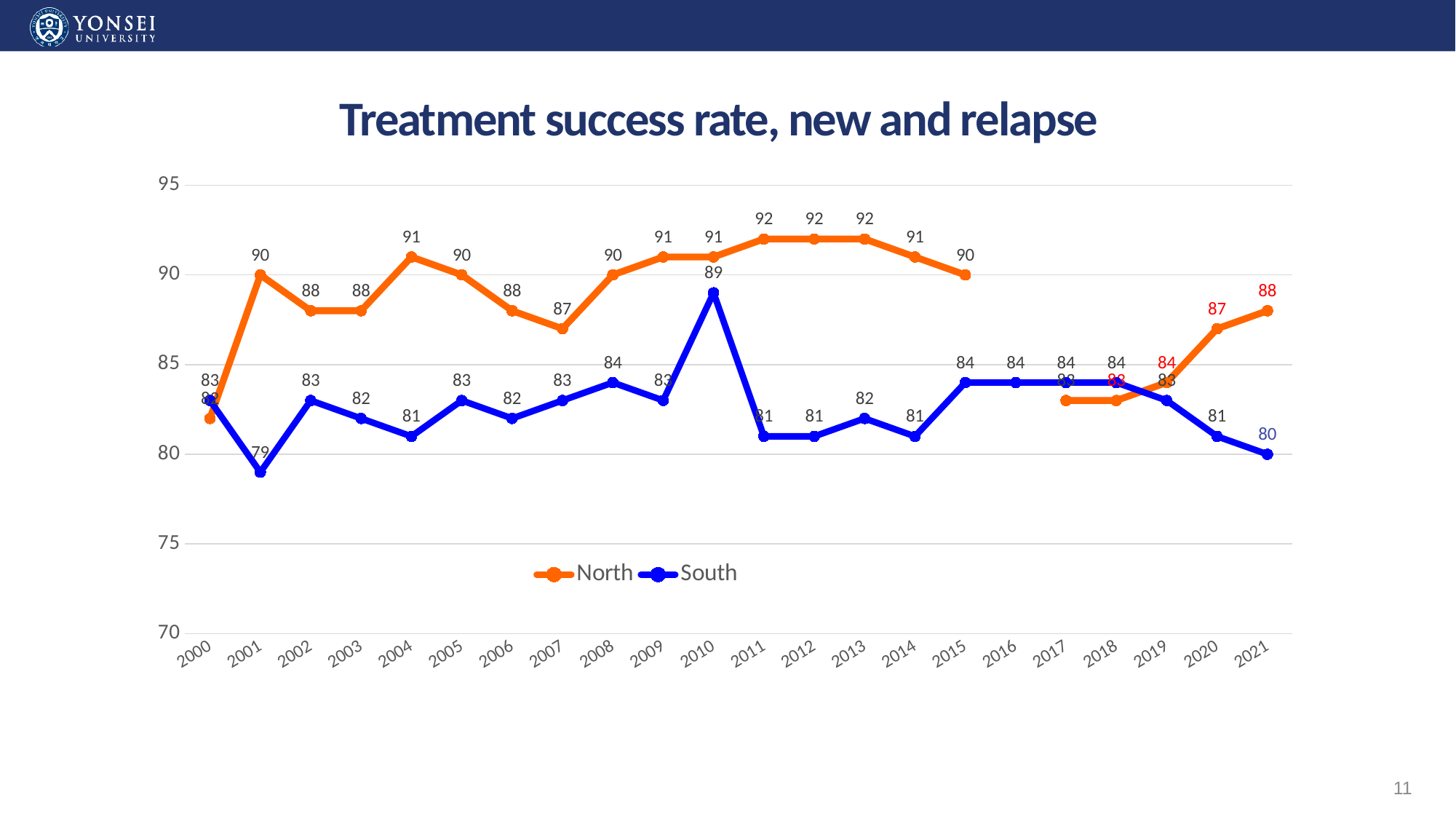

# Treatment success rate, new and relapse

### Chart

| Category | North | South |
|---|---|---|
| 2000 | 82.0 | 83.0 |
| 2001 | 90.0 | 79.0 |
| 2002 | 88.0 | 83.0 |
| 2003 | 88.0 | 82.0 |
| 2004 | 91.0 | 81.0 |
| 2005 | 90.0 | 83.0 |
| 2006 | 88.0 | 82.0 |
| 2007 | 87.0 | 83.0 |
| 2008 | 90.0 | 84.0 |
| 2009 | 91.0 | 83.0 |
| 2010 | 91.0 | 89.0 |
| 2011 | 92.0 | 81.0 |
| 2012 | 92.0 | 81.0 |
| 2013 | 92.0 | 82.0 |
| 2014 | 91.0 | 81.0 |
| 2015 | 90.0 | 84.0 |
| 2016 | None | 84.0 |
| 2017 | 83.0 | 84.0 |
| 2018 | 83.0 | 84.0 |
| 2019 | 84.0 | 83.0 |
| 2020 | 87.0 | 81.0 |
| 2021 | 88.0 | 80.0 |
11